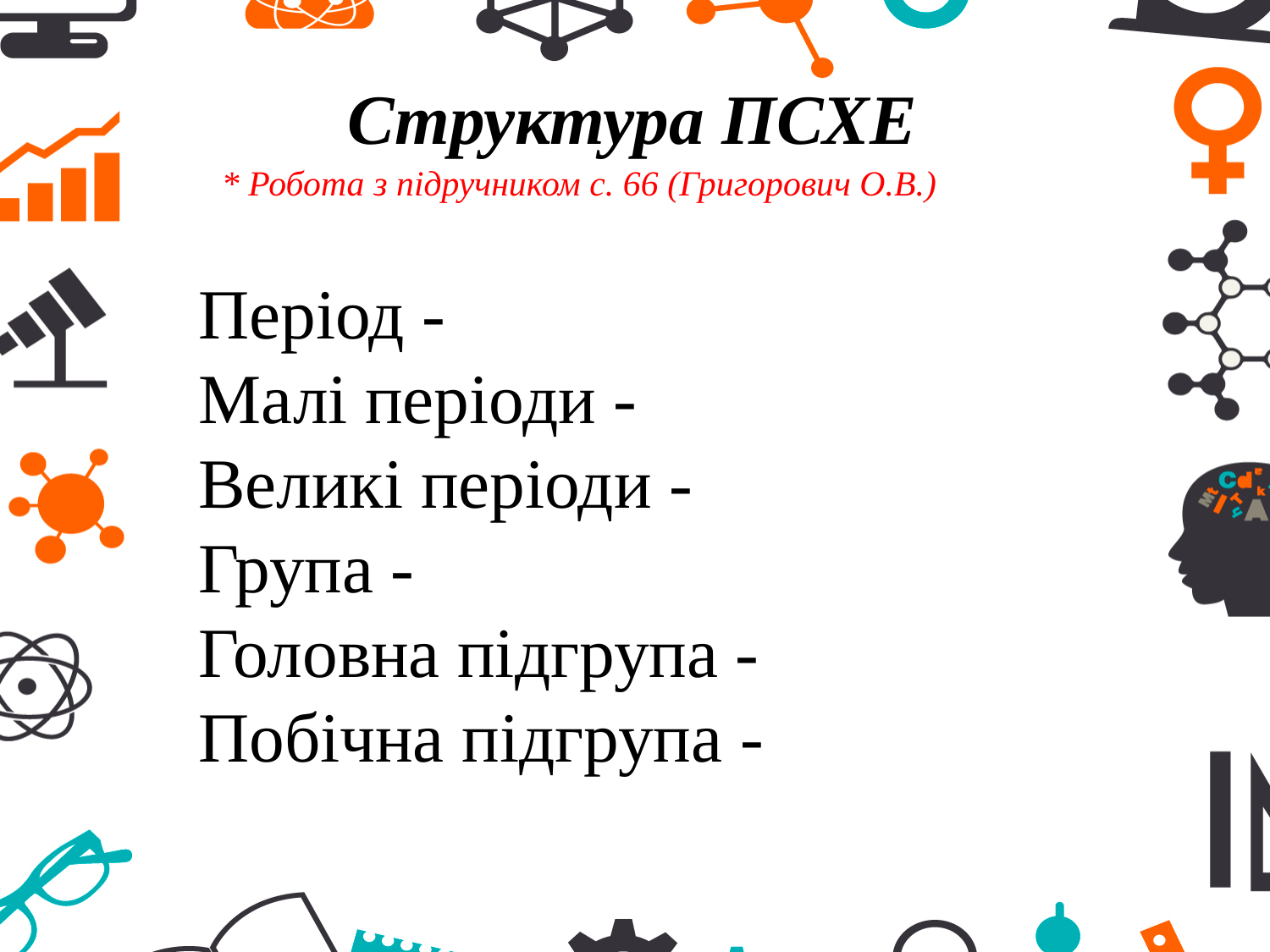

Структура ПСХЕ
* Робота з підручником с. 66 (Григорович О.В.)
Період -
Малі періоди -
Великі періоди -
Група -
Головна підгрупа -
Побічна підгрупа -